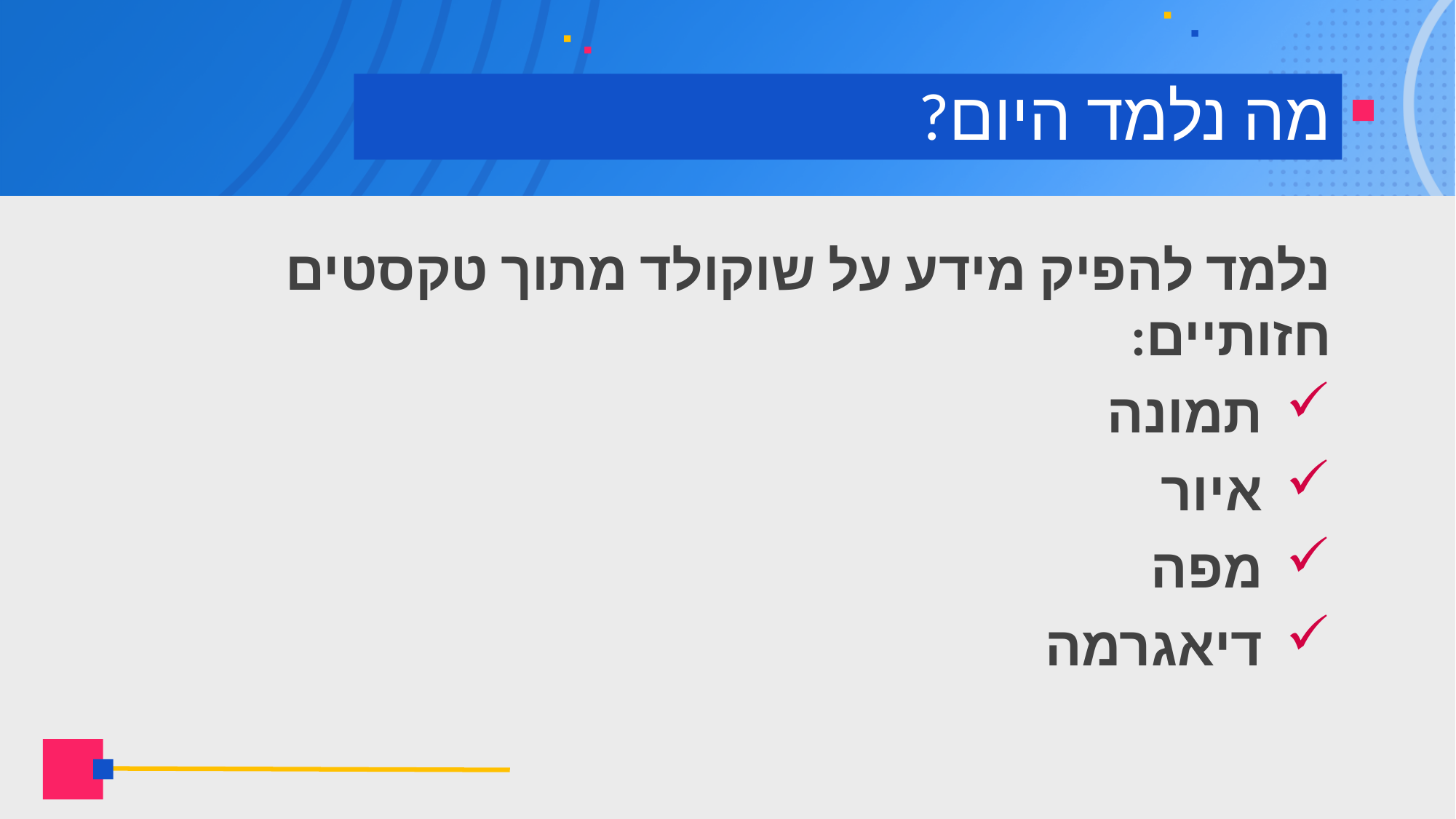

# מה נלמד היום?
נלמד להפיק מידע על שוקולד מתוך טקסטים חזותיים:
תמונה
איור
מפה
דיאגרמה